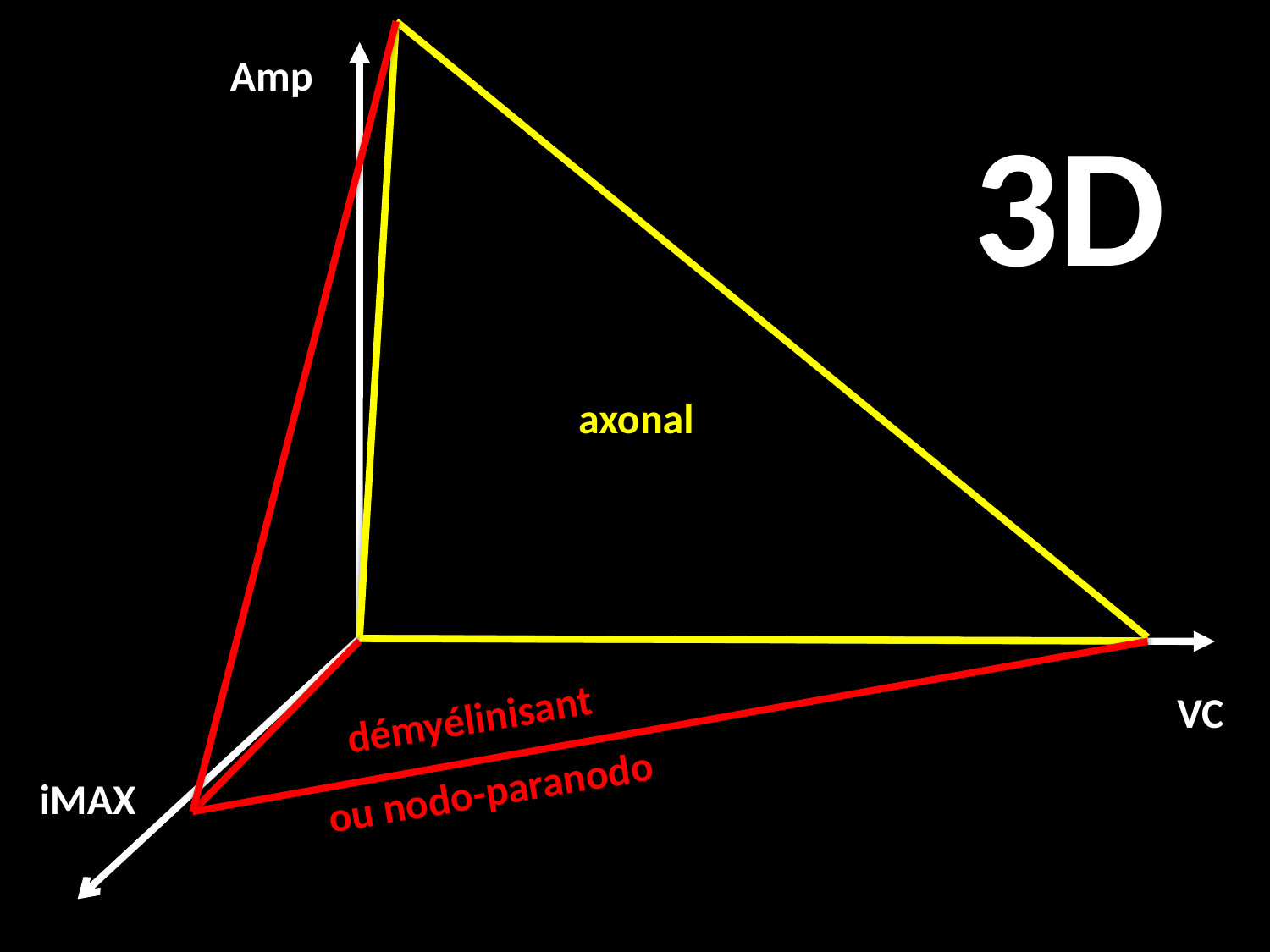

Amp
3D
axonal
VC
démyélinisant
ou nodo-paranodo
iMAX